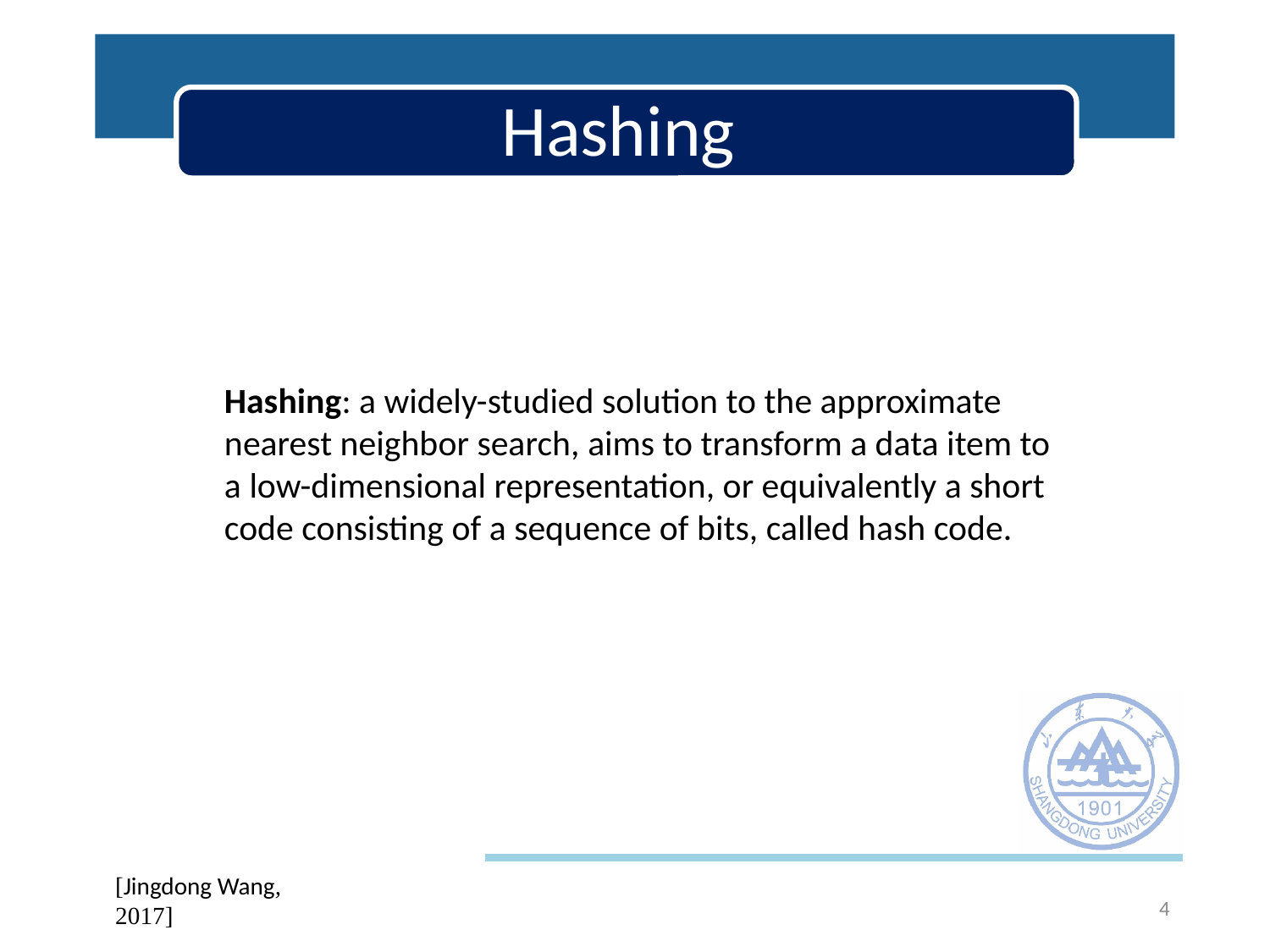

# Hashing
Hashing: a widely-studied solution to the approximate nearest neighbor search, aims to transform a data item to a low-dimensional representation, or equivalently a short code consisting of a sequence of bits, called hash code.
[Jingdong Wang, 2017]
4